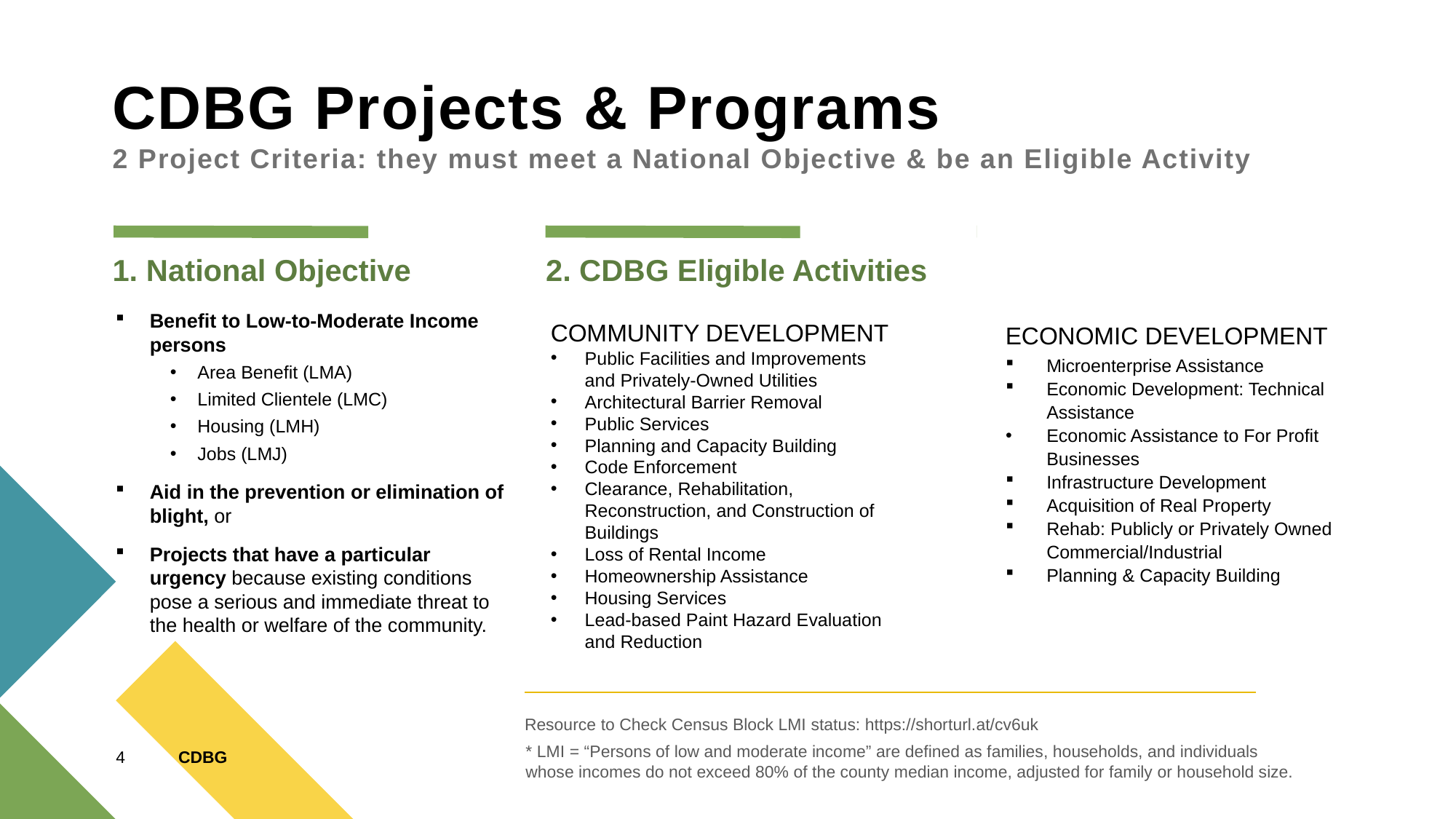

# CDBG Projects & Programs 2 Project Criteria: they must meet a National Objective & be an Eligible Activity

2. CDBG Eligible Activities
1. National Objective
Benefit to Low-to-Moderate Income persons
Area Benefit (LMA)
Limited Clientele (LMC)
Housing (LMH)
Jobs (LMJ)
Aid in the prevention or elimination of blight, or
Projects that have a particular urgency because existing conditions pose a serious and immediate threat to the health or welfare of the community.

COMMUNITY DEVELOPMENT
Public Facilities and Improvements and Privately-Owned Utilities
Architectural Barrier Removal
Public Services
Planning and Capacity Building
Code Enforcement
Clearance, Rehabilitation, Reconstruction, and Construction of Buildings
Loss of Rental Income
Homeownership Assistance
Housing Services
Lead-based Paint Hazard Evaluation and Reduction

ECONOMIC DEVELOPMENT
Microenterprise Assistance
Economic Development: Technical Assistance
Economic Assistance to For Profit Businesses
Infrastructure Development
Acquisition of Real Property
Rehab: Publicly or Privately Owned Commercial/Industrial
Planning & Capacity Building

Resource to Check Census Block LMI status: https://shorturl.at/cv6uk
* LMI = “Persons of low and moderate income” are defined as families, households, and individuals whose incomes do not exceed 80% of the county median income, adjusted for family or household size.
4
CDBG